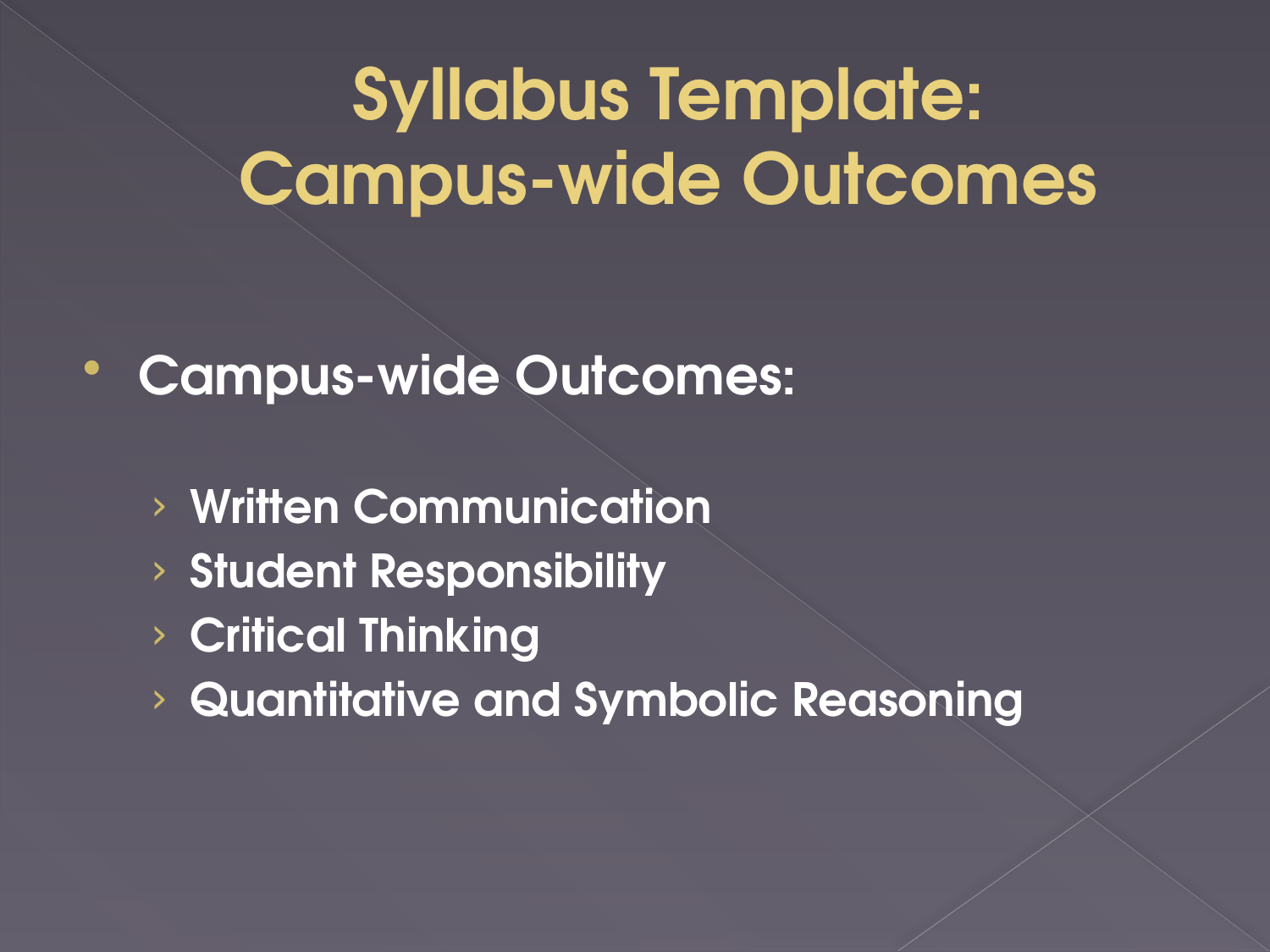

# Syllabus Template: Campus-wide Outcomes

Campus-wide Outcomes:
Written Communication
Student Responsibility
Critical Thinking
Quantitative and Symbolic Reasoning